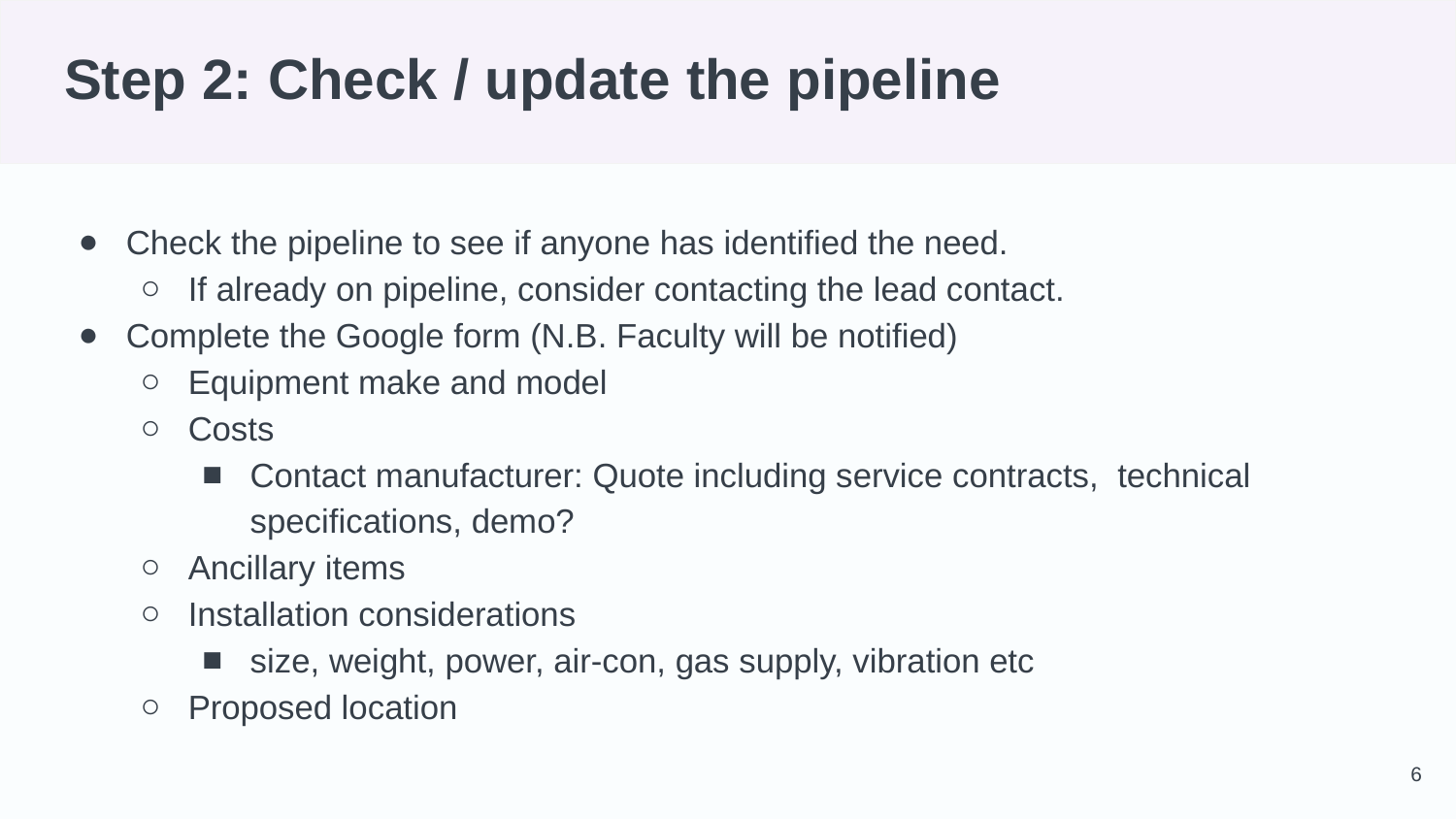

# Step 2: Check / update the pipeline
Check the pipeline to see if anyone has identified the need.
If already on pipeline, consider contacting the lead contact.
Complete the Google form (N.B. Faculty will be notified)
Equipment make and model
Costs
Contact manufacturer: Quote including service contracts,  technical specifications, demo?
Ancillary items
Installation considerations
size, weight, power, air-con, gas supply, vibration etc
Proposed location
6